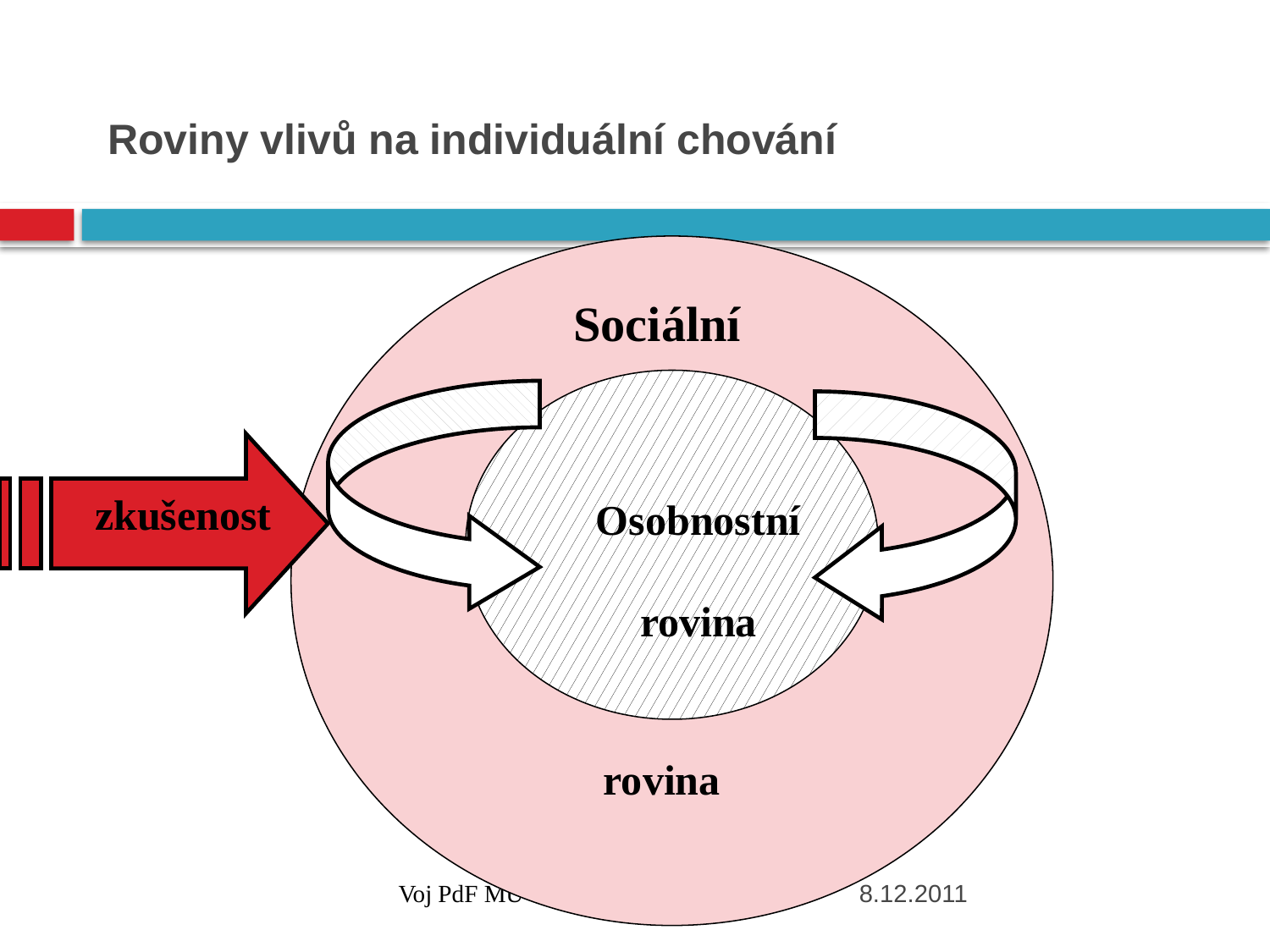

# Roviny vlivů na individuální chování

Sociální

zkušenost
Osobnostní

rovina

rovina

Voj PdF MU
8.12.2011